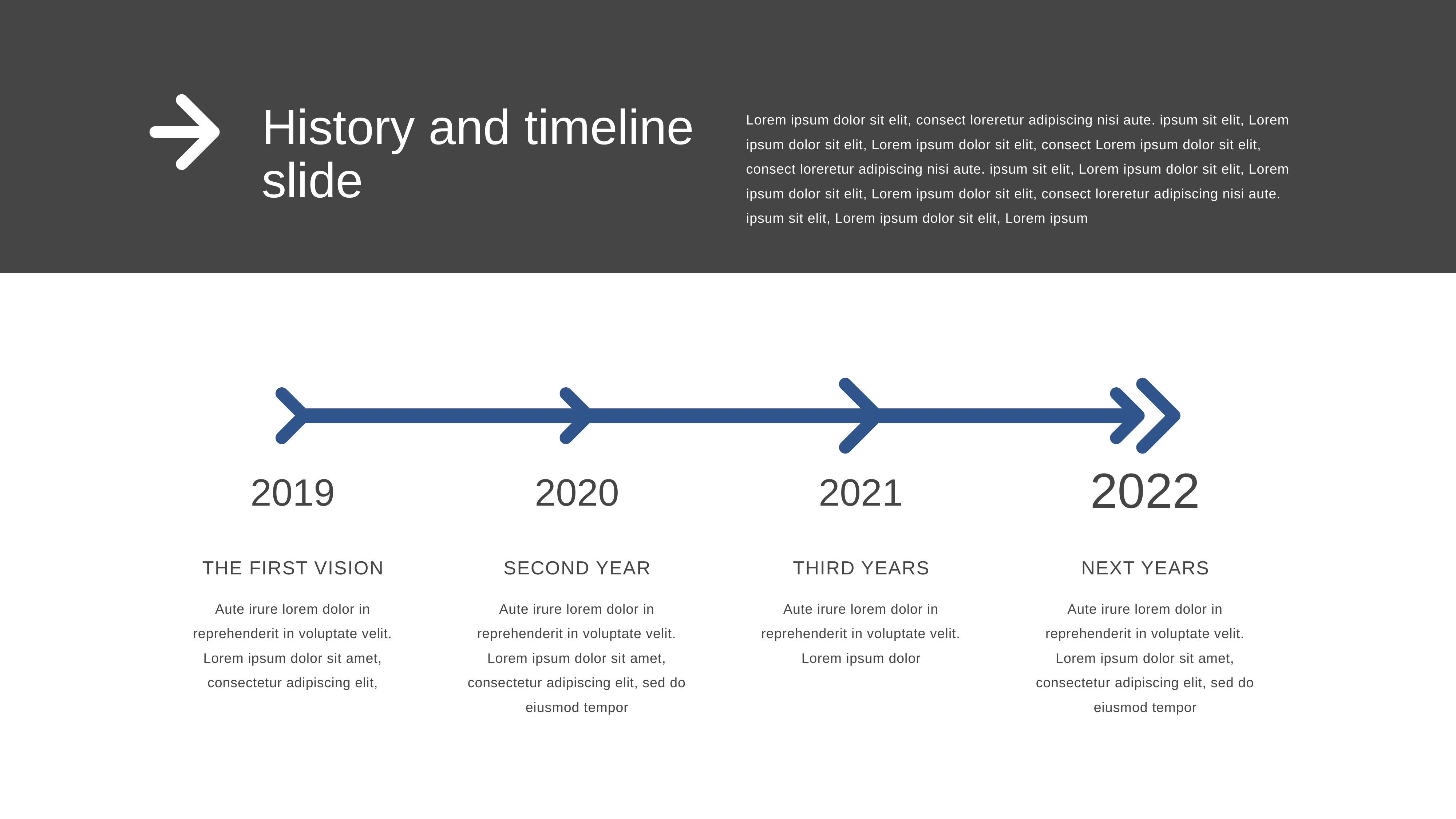

History and timeline slide
Lorem ipsum dolor sit elit, consect loreretur adipiscing nisi aute. ipsum sit elit, Lorem ipsum dolor sit elit, Lorem ipsum dolor sit elit, consect Lorem ipsum dolor sit elit, consect loreretur adipiscing nisi aute. ipsum sit elit, Lorem ipsum dolor sit elit, Lorem ipsum dolor sit elit, Lorem ipsum dolor sit elit, consect loreretur adipiscing nisi aute. ipsum sit elit, Lorem ipsum dolor sit elit, Lorem ipsum

2021
Third years
Aute irure lorem dolor in reprehenderit in voluptate velit. Lorem ipsum dolor

2022
Next years
Aute irure lorem dolor in reprehenderit in voluptate velit. Lorem ipsum dolor sit amet, consectetur adipiscing elit, sed do eiusmod tempor

2019
The first vision
Aute irure lorem dolor in reprehenderit in voluptate velit. Lorem ipsum dolor sit amet, consectetur adipiscing elit,

2020
Second year
Aute irure lorem dolor in reprehenderit in voluptate velit. Lorem ipsum dolor sit amet, consectetur adipiscing elit, sed do eiusmod tempor